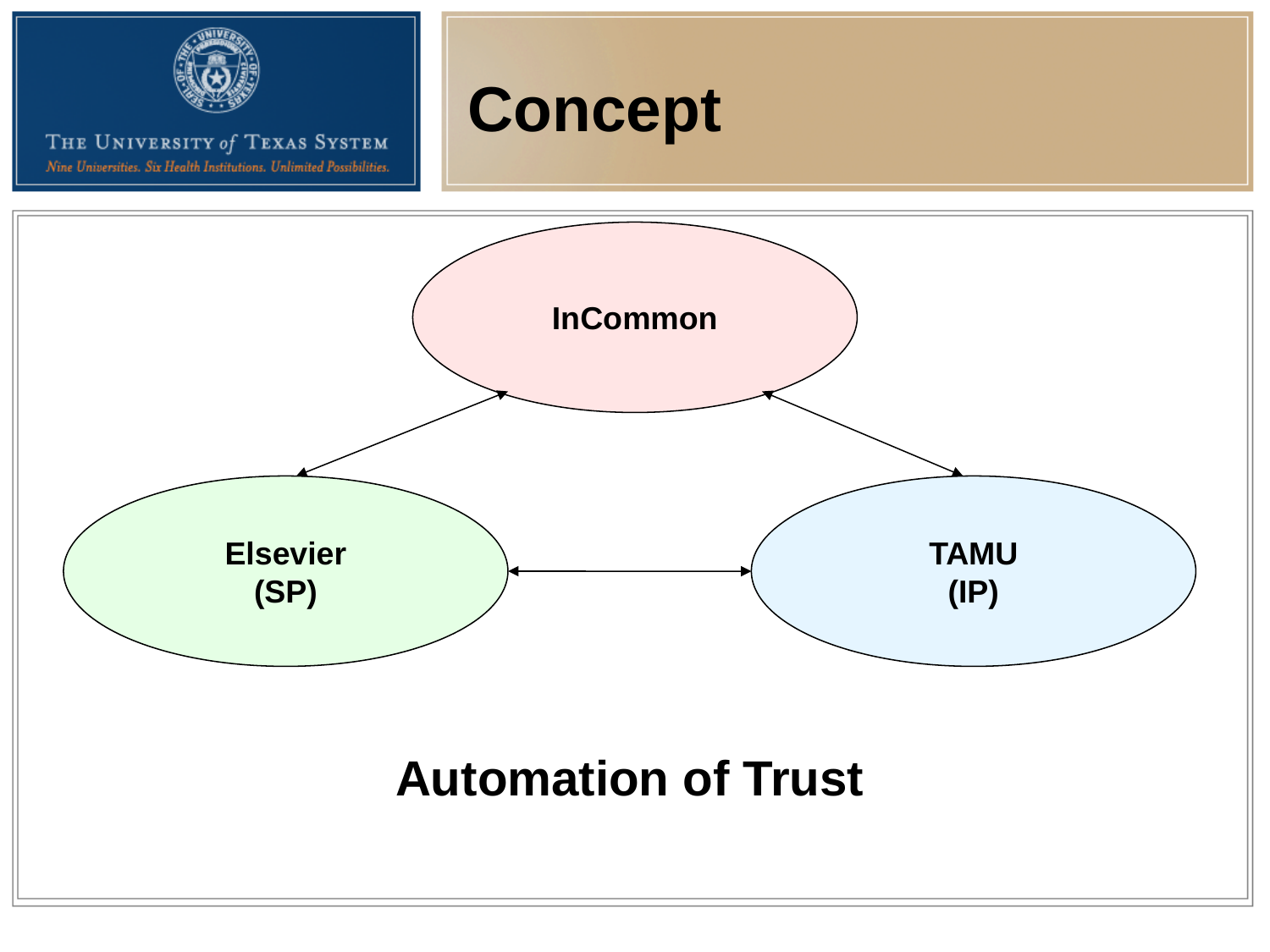

# Concept
InCommon

Elsevier
(SP)
TAMU
(IP)

Automation of Trust